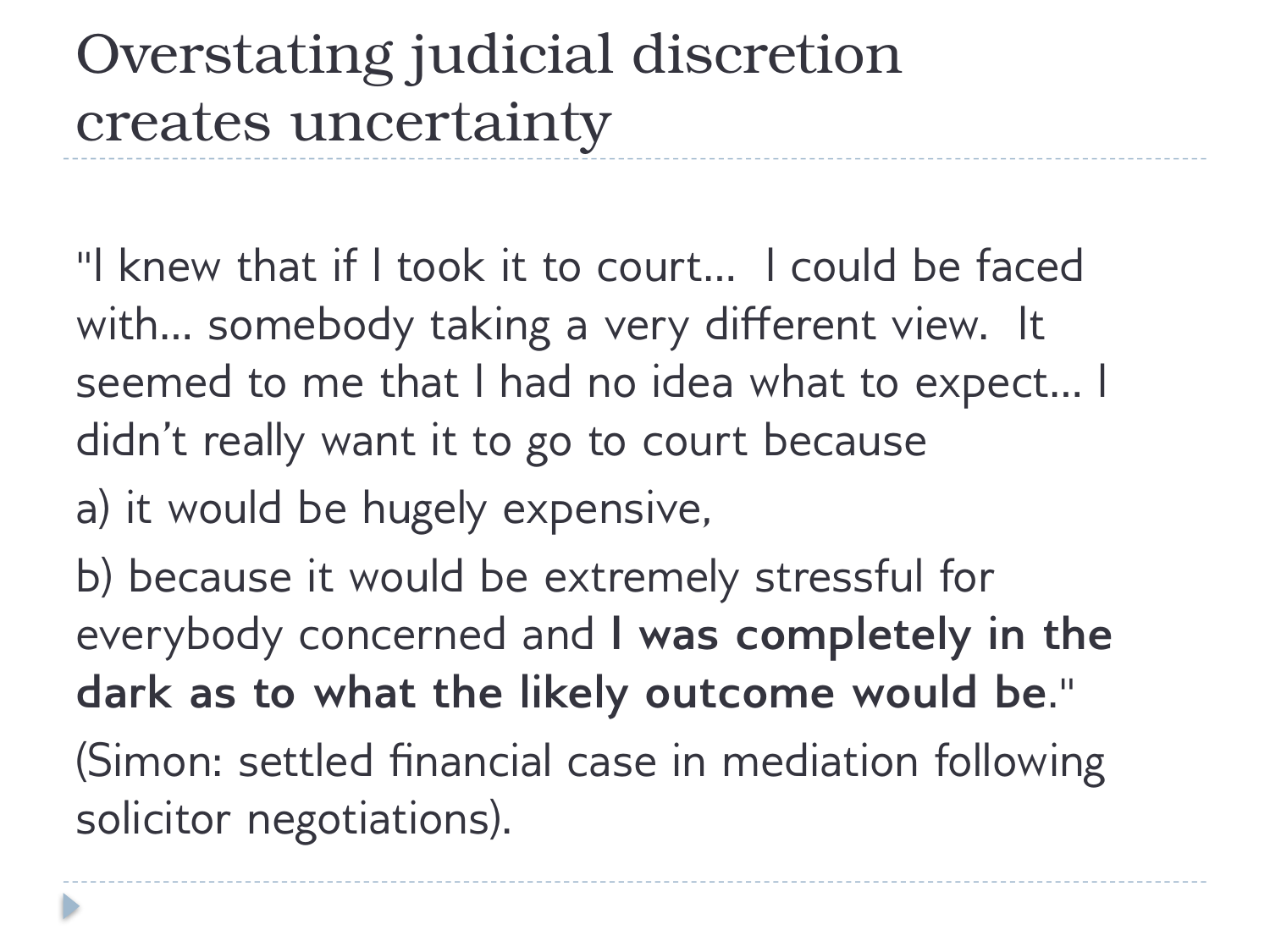

# Overstating judicial discretion creates uncertainty
"I knew that if I took it to court…  I could be faced with… somebody taking a very different view.  It seemed to me that I had no idea what to expect… I didn’t really want it to go to court because
a) it would be hugely expensive,
b) because it would be extremely stressful for everybody concerned and I was completely in the dark as to what the likely outcome would be."
(Simon: settled financial case in mediation following solicitor negotiations).